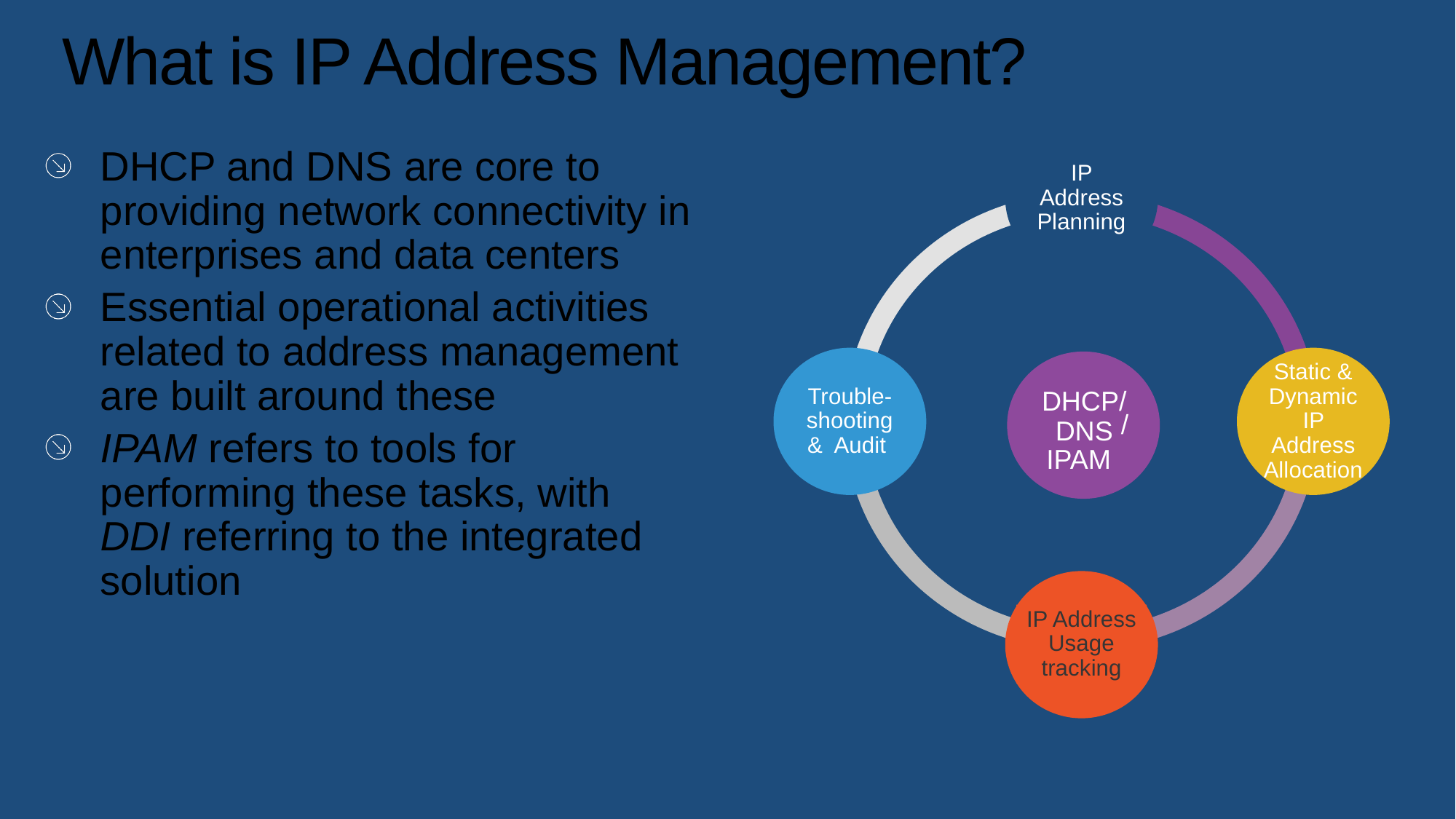

# What is IP Address Management?

IP Address Planning

DHCP/ DNS

Trouble-shooting &  Audit

Static & Dynamic IP Address Allocation

/
IPAM

IP Address Usage tracking
DHCP and DNS are core to providing network connectivity in enterprises and data centers
Essential operational activities related to address management are built around these
IPAM refers to tools for performing these tasks, with DDI referring to the integrated solution